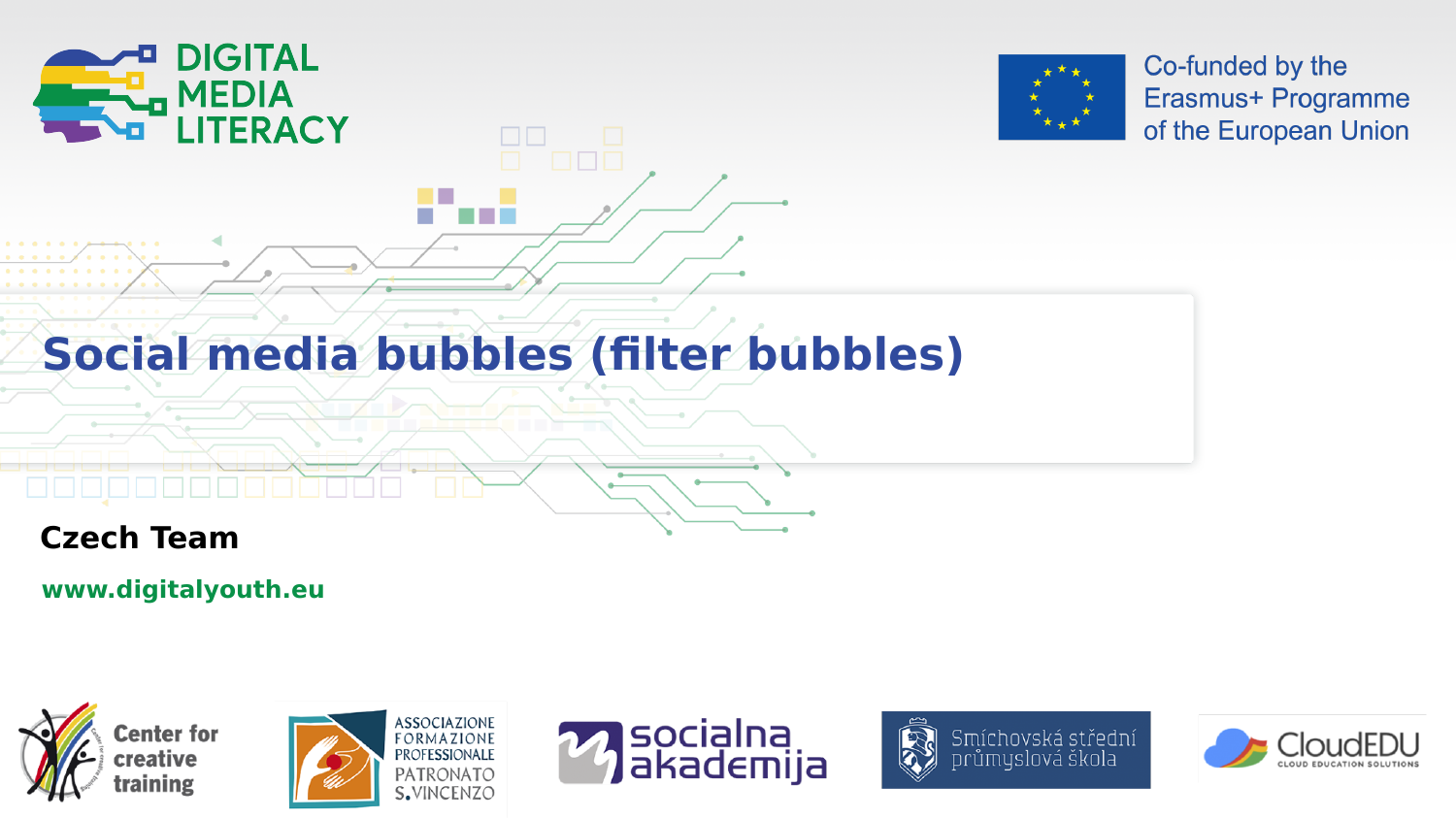

Social media bubbles (filter bubbles)
Czech Team
www.digitalyouth.eu